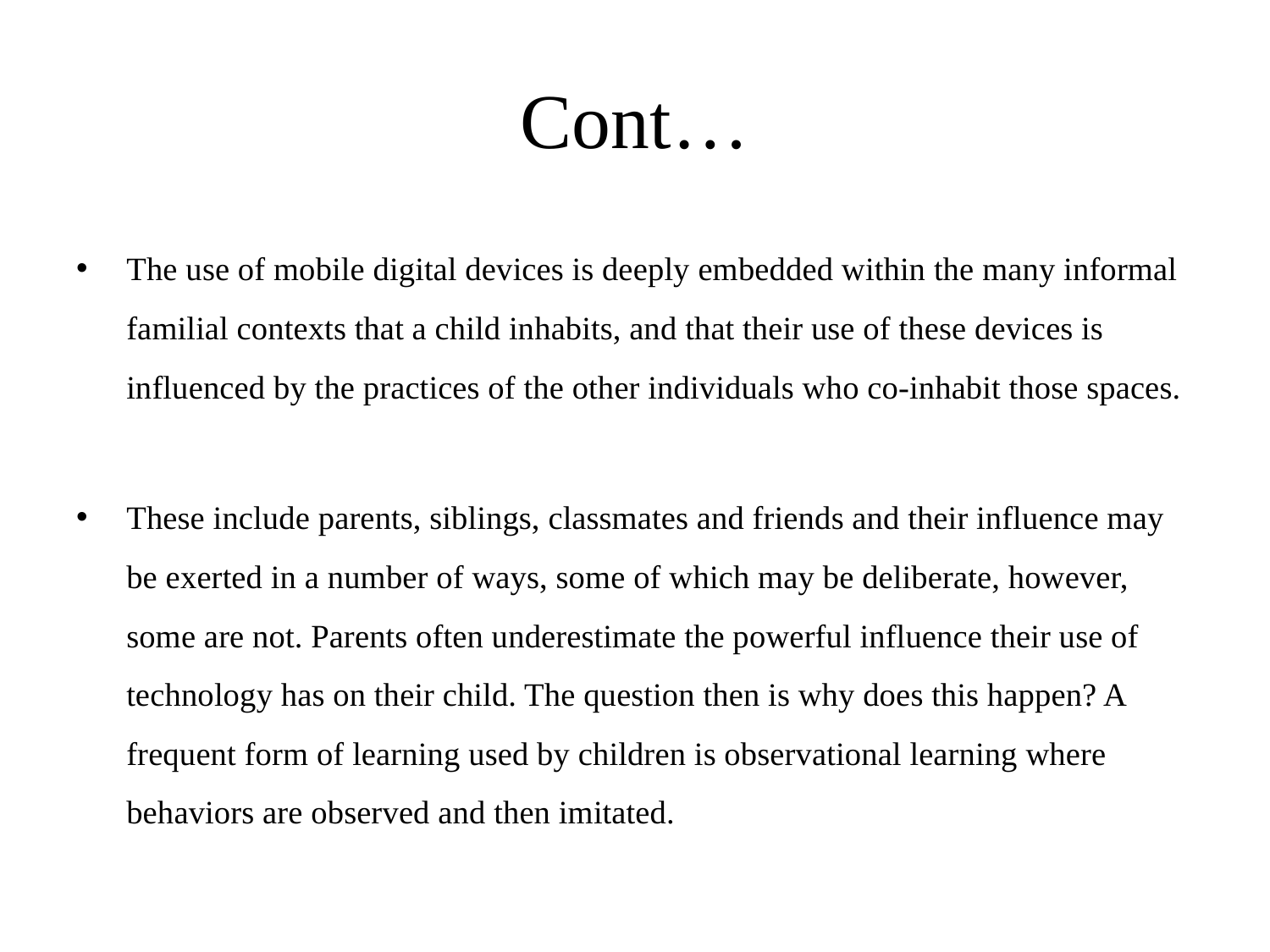

# Cont…
The use of mobile digital devices is deeply embedded within the many informal familial contexts that a child inhabits, and that their use of these devices is influenced by the practices of the other individuals who co-inhabit those spaces.

These include parents, siblings, classmates and friends and their influence may be exerted in a number of ways, some of which may be deliberate, however, some are not. Parents often underestimate the powerful influence their use of technology has on their child. The question then is why does this happen? A frequent form of learning used by children is observational learning where behaviors are observed and then imitated.